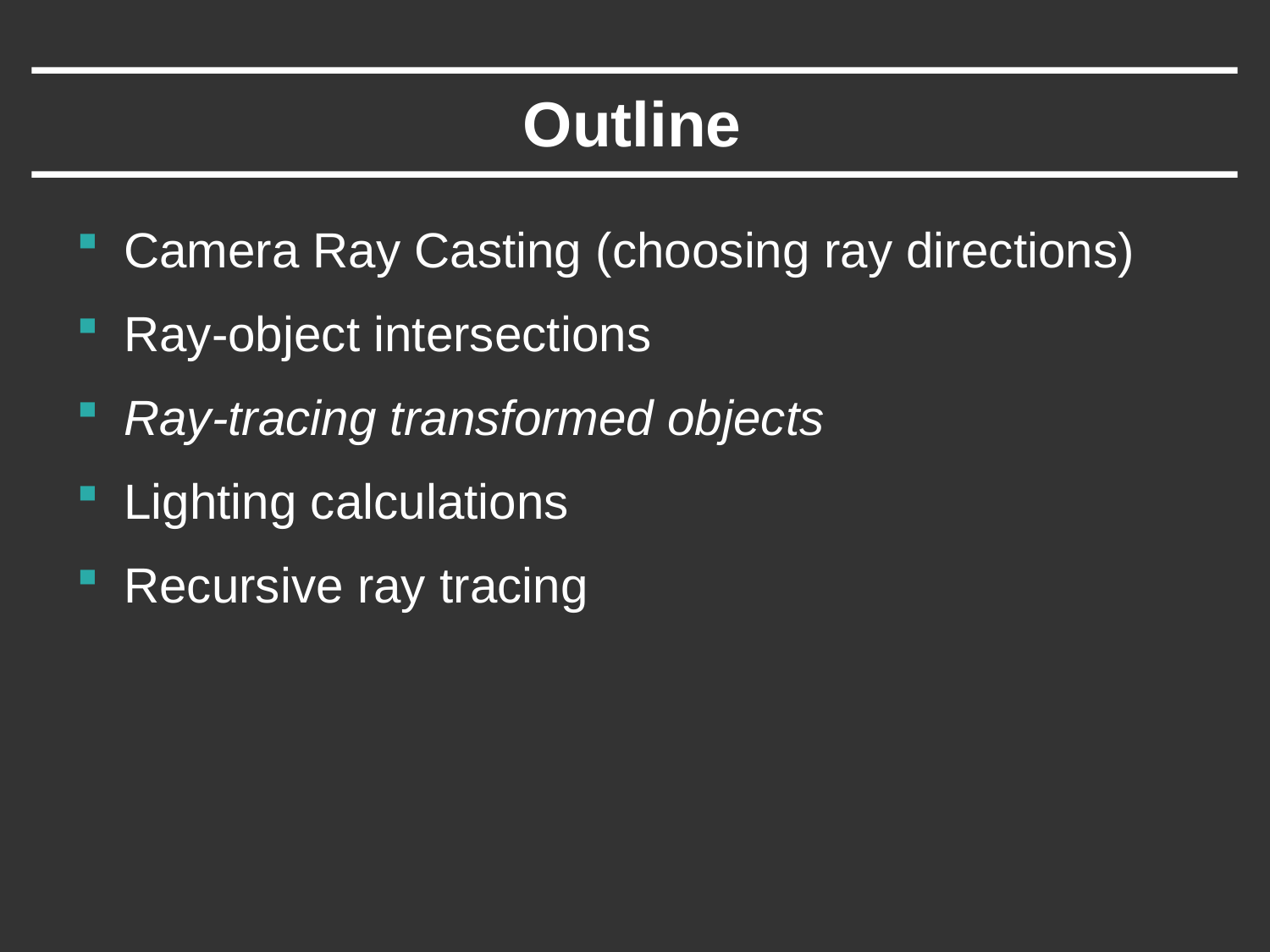

# Outline
Camera Ray Casting (choosing ray directions)
Ray-object intersections
Ray-tracing transformed objects
Lighting calculations
Recursive ray tracing